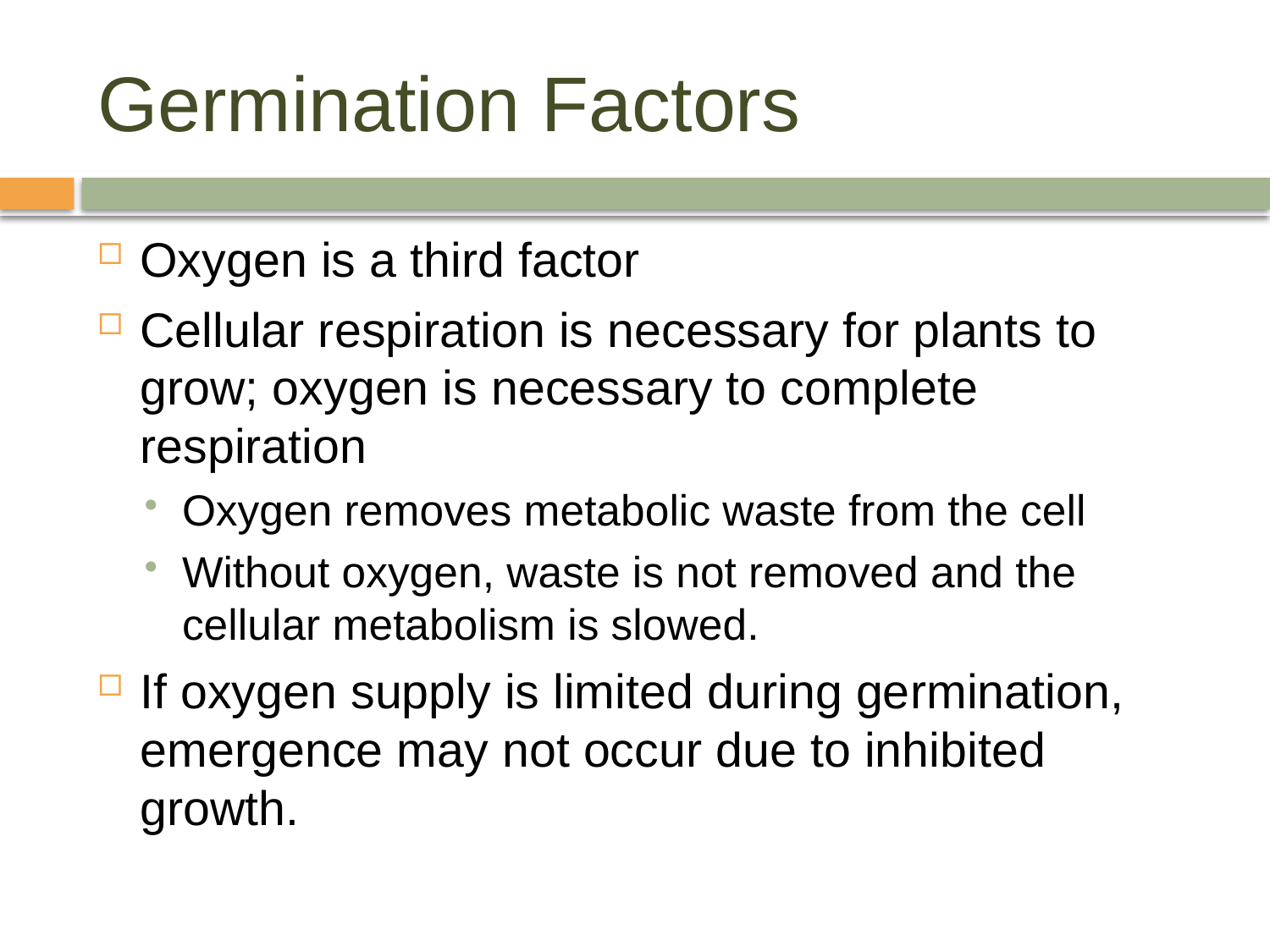

# Germination Factors
Oxygen is a third factor
Cellular respiration is necessary for plants to grow; oxygen is necessary to complete respiration
Oxygen removes metabolic waste from the cell
Without oxygen, waste is not removed and the cellular metabolism is slowed.
If oxygen supply is limited during germination, emergence may not occur due to inhibited growth.